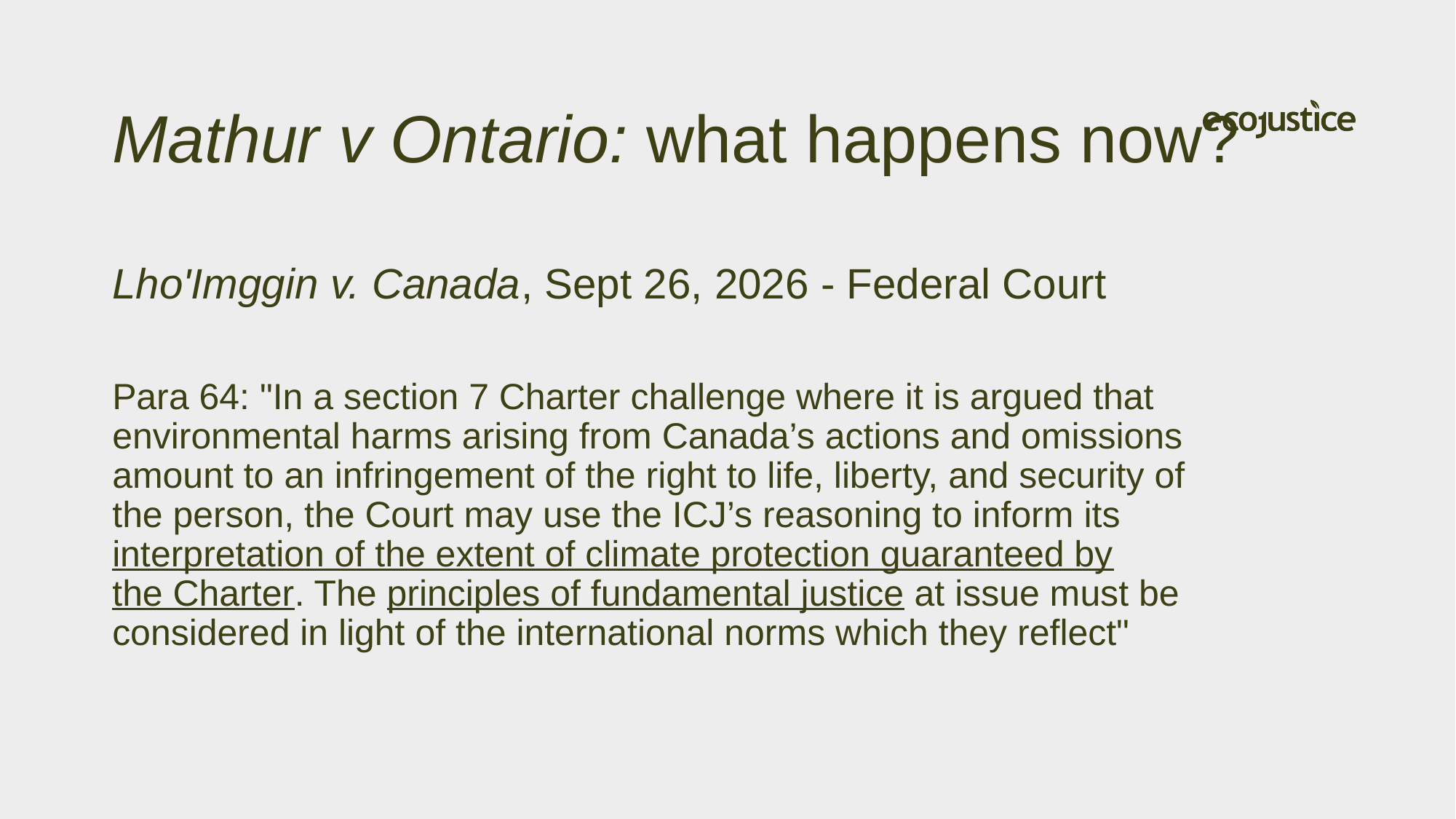

# Mathur v Ontario: what happens now?

Lho'Imggin v. Canada, Sept 26, 2026 - Federal Court

Para 64: "In a section 7 Charter challenge where it is argued that environmental harms arising from Canada’s actions and omissions amount to an infringement of the right to life, liberty, and security of the person, the Court may use the ICJ’s reasoning to inform its interpretation of the extent of climate protection guaranteed by the Charter. The principles of fundamental justice at issue must be considered in light of the international norms which they reflect"